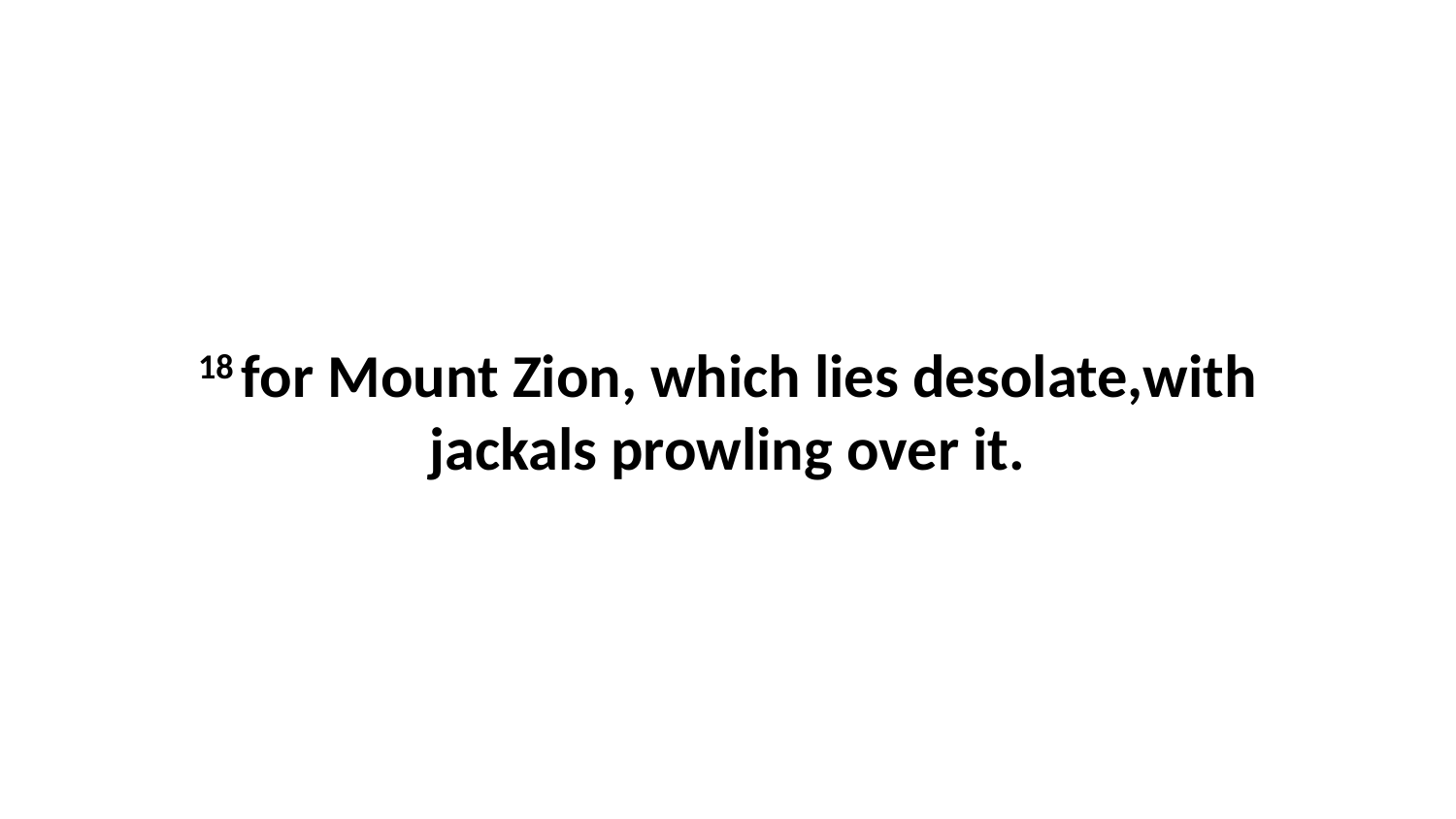

18 for Mount Zion, which lies desolate,with jackals prowling over it.